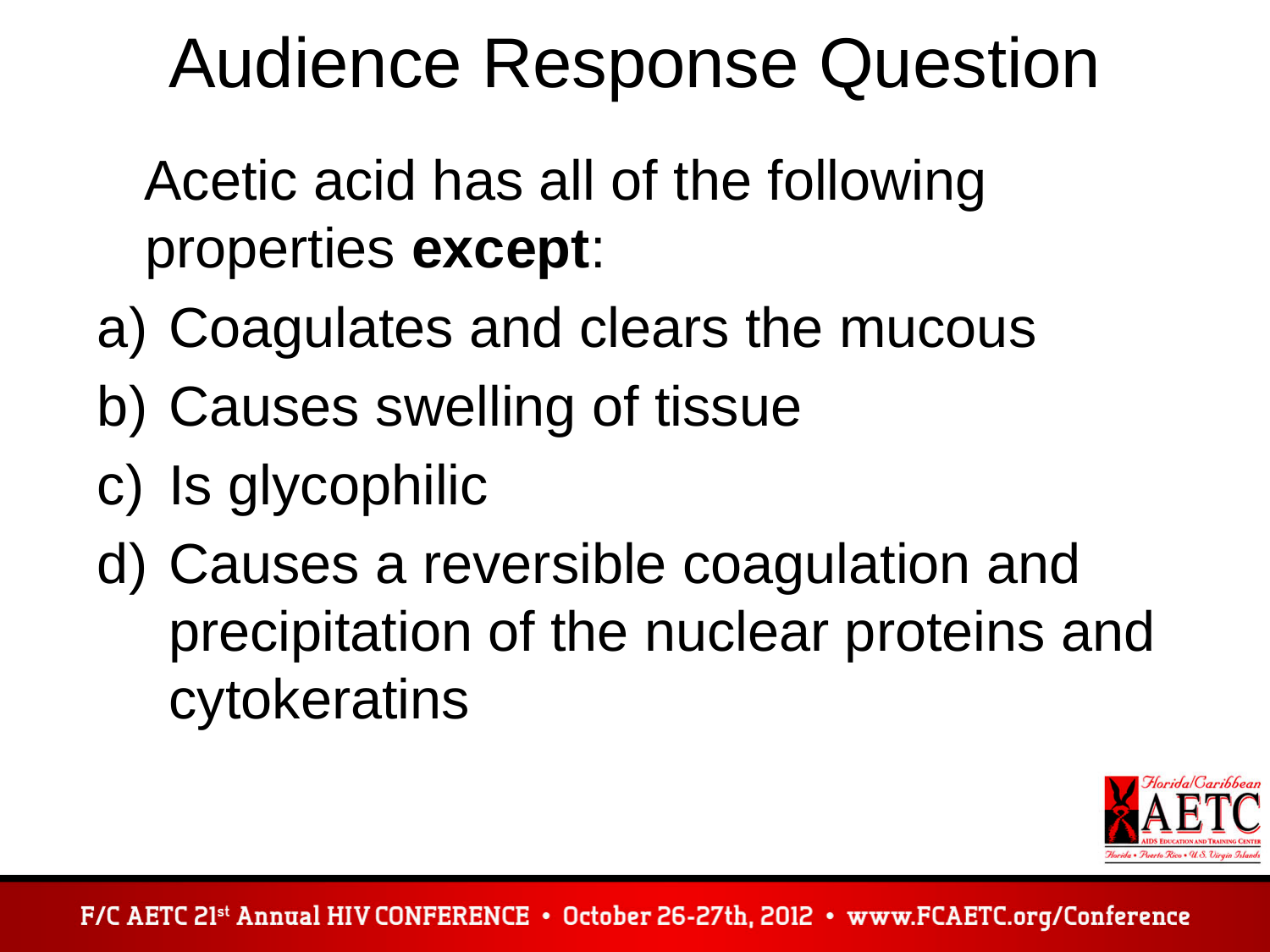

# Audience Response Question
   Acetic acid has all of the following properties except:
Coagulates and clears the mucous
Causes swelling of tissue
Is glycophilic
Causes a reversible coagulation and  precipitation of the nuclear proteins and cytokeratins